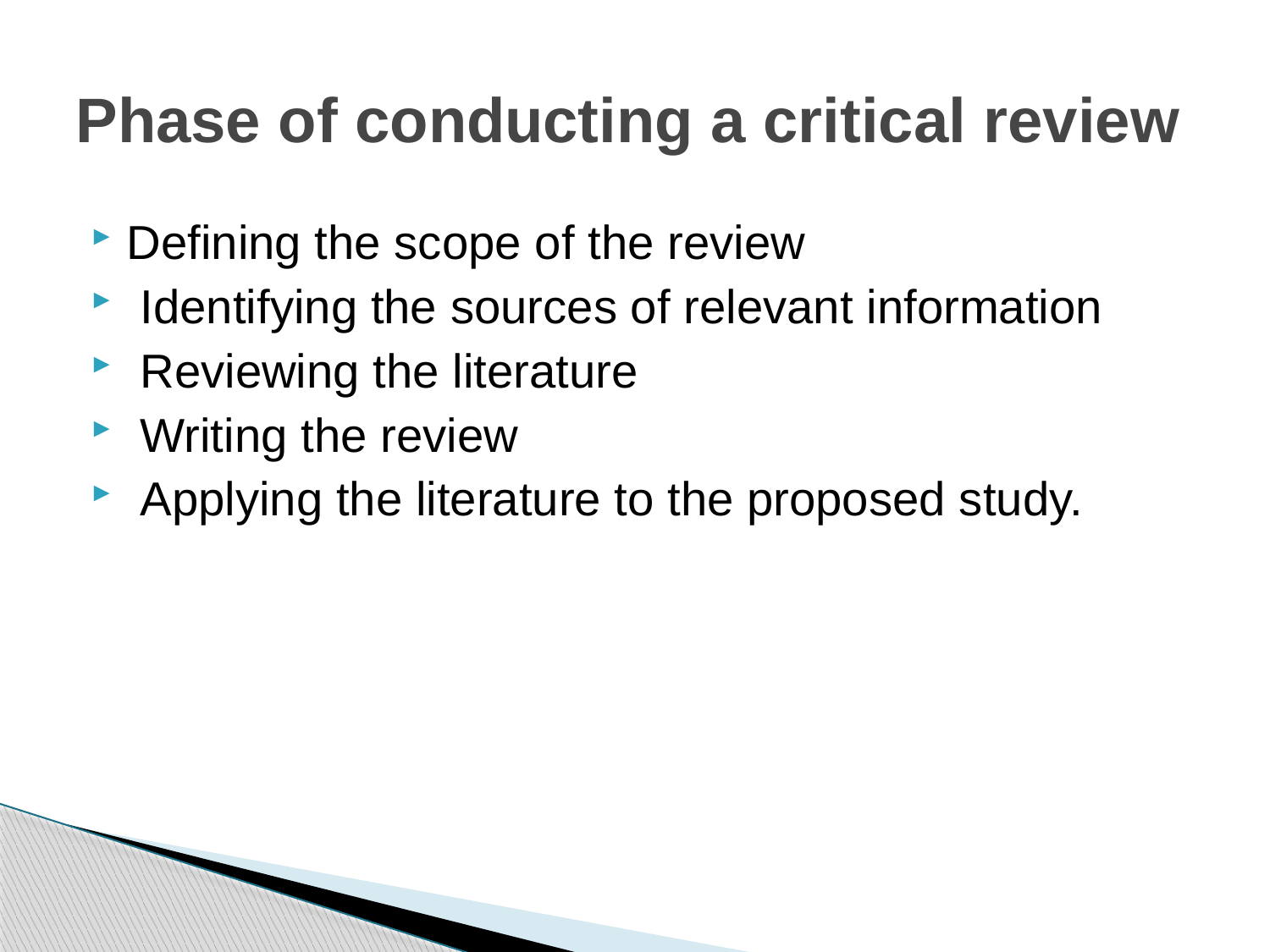

# Phase of conducting a critical review
Defining the scope of the review
 Identifying the sources of relevant information
 Reviewing the literature
 Writing the review
 Applying the literature to the proposed study.